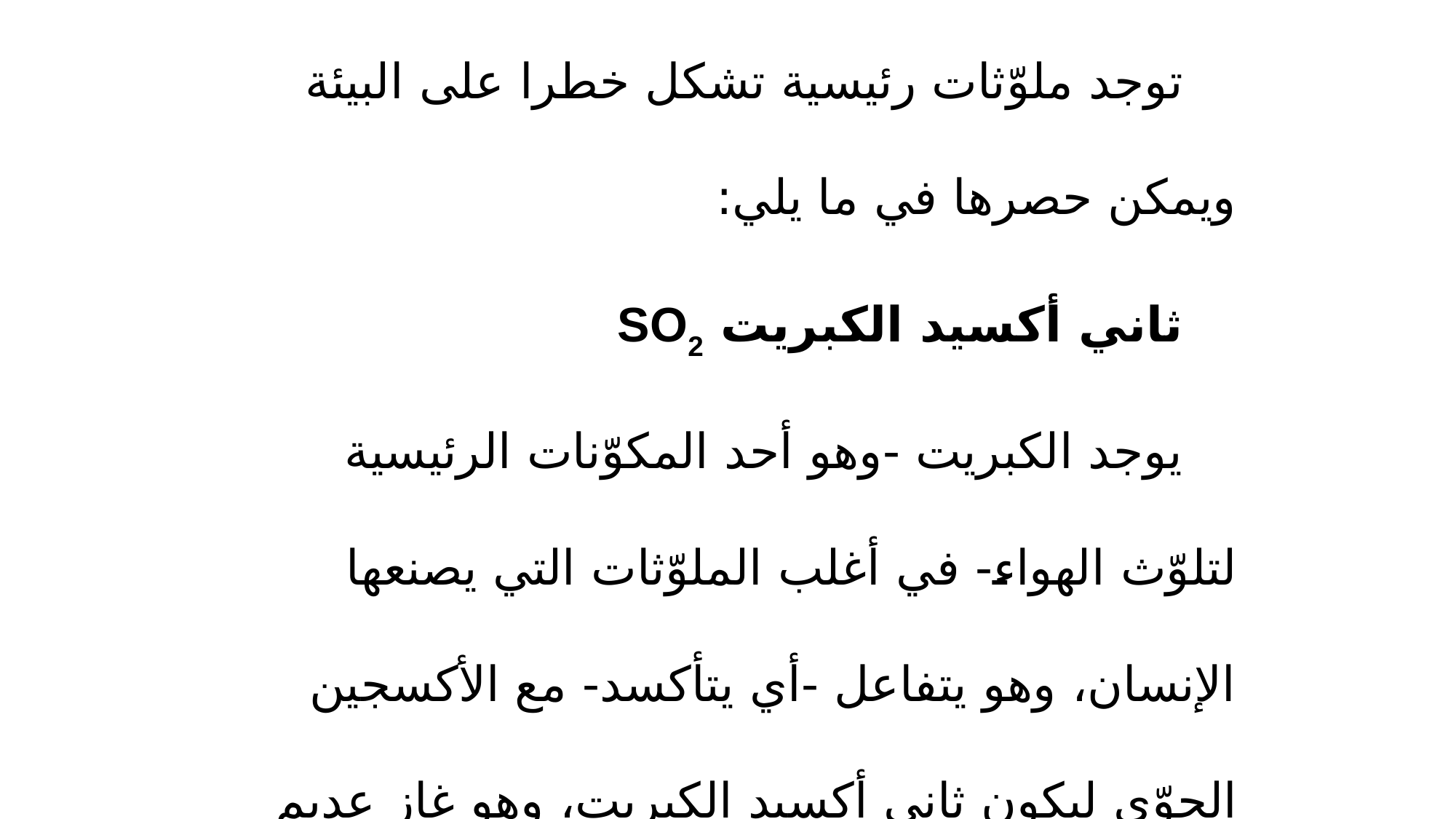

2- الملوّثات الغازية
توجد ملوّثات رئيسية تشكل خطرا على البيئة ويمكن حصرها في ما يلي:
ثاني أكسيد الكبريت SO2
يوجد الكبريت -وهو أحد المكوّنات الرئيسية لتلوّث الهواء- في أغلب الملوّثات التي يصنعها الإنسان، وهو يتفاعل -أي يتأكسد- مع الأكسجين الجوّي ليكون ثاني أكسيد الكبريت، وهو غاز عديم اللون، ذو رائحة نفاذة .